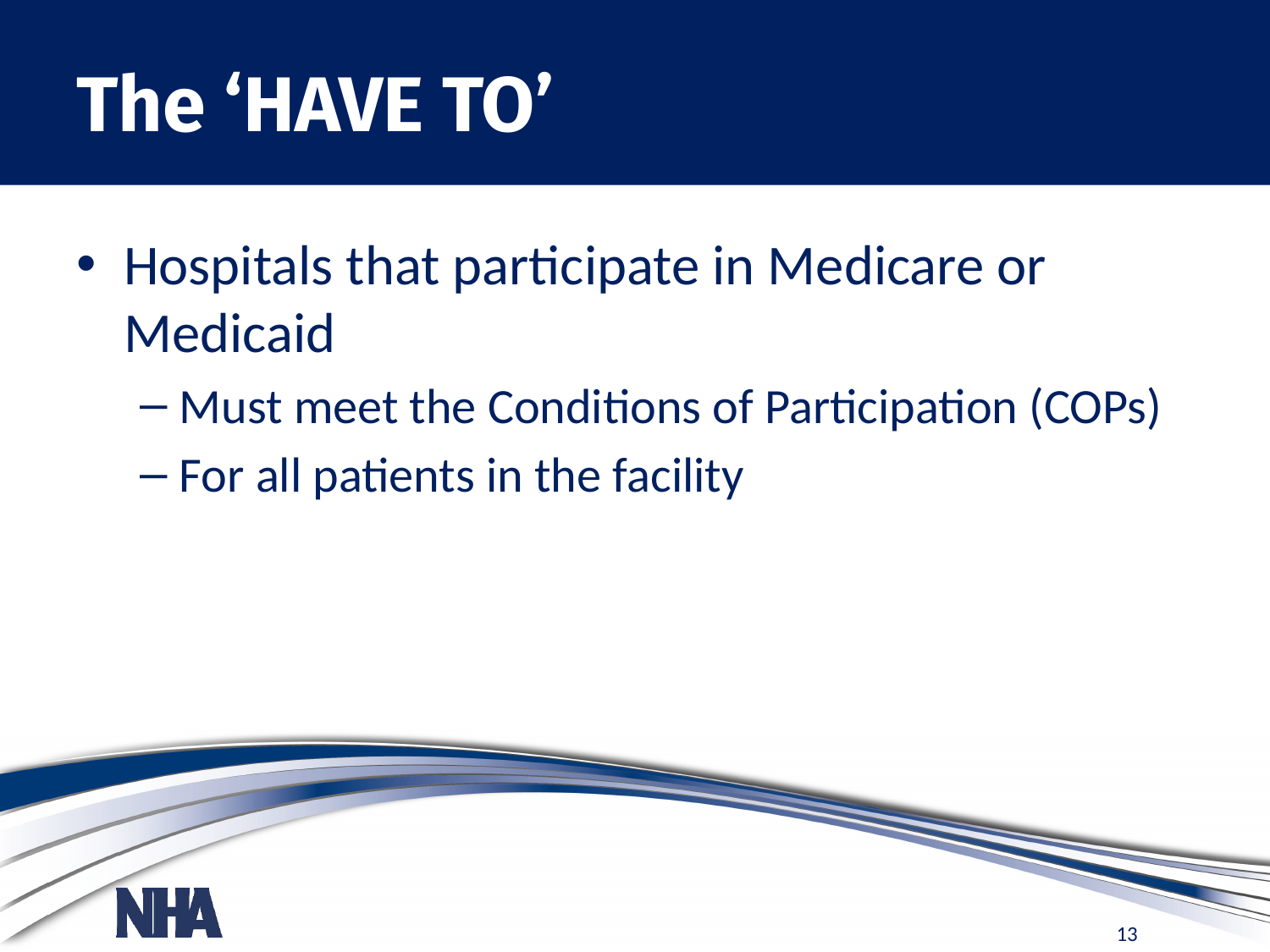

# The ‘HAVE TO’
Hospitals that participate in Medicare or Medicaid
Must meet the Conditions of Participation (COPs)
For all patients in the facility